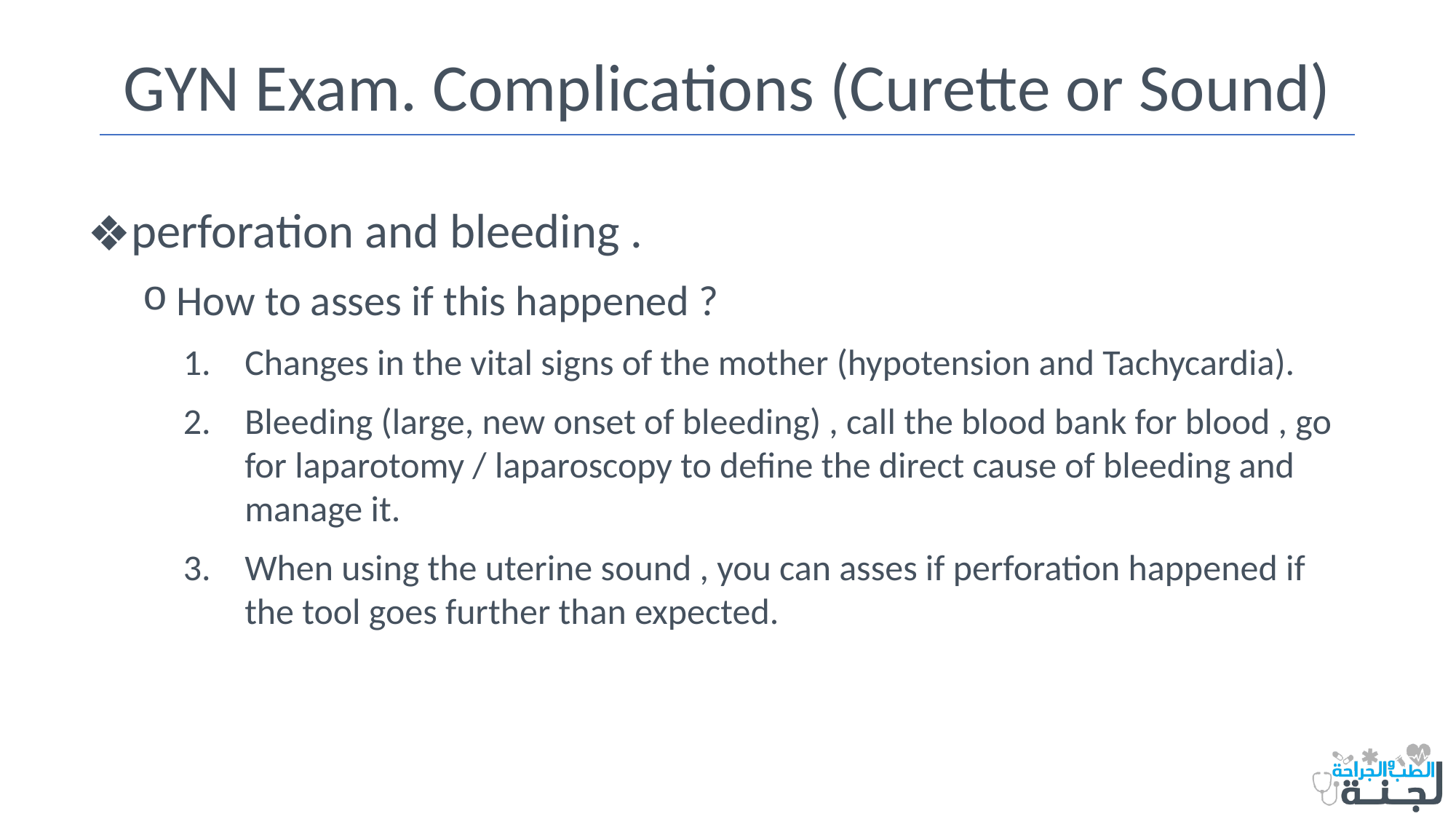

# GYN Exam. Complications (Curette or Sound)
perforation and bleeding .
How to asses if this happened ?
Changes in the vital signs of the mother (hypotension and Tachycardia).
Bleeding (large, new onset of bleeding) , call the blood bank for blood , go for laparotomy / laparoscopy to define the direct cause of bleeding and manage it.
When using the uterine sound , you can asses if perforation happened if the tool goes further than expected.